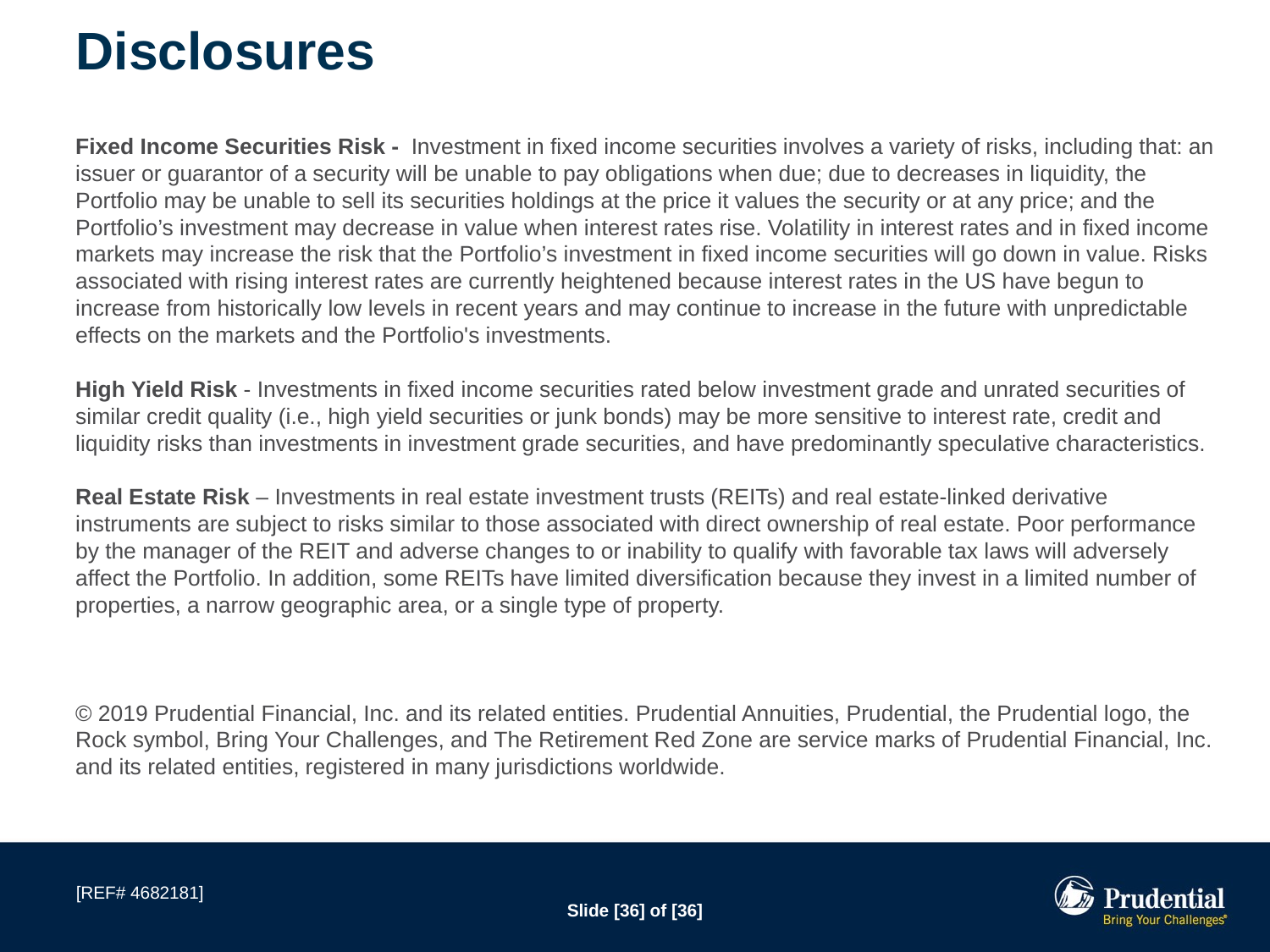

# Disclosures

Fixed Income Securities Risk -  Investment in fixed income securities involves a variety of risks, including that: an issuer or guarantor of a security will be unable to pay obligations when due; due to decreases in liquidity, the Portfolio may be unable to sell its securities holdings at the price it values the security or at any price; and the Portfolio’s investment may decrease in value when interest rates rise. Volatility in interest rates and in fixed income markets may increase the risk that the Portfolio’s investment in fixed income securities will go down in value. Risks associated with rising interest rates are currently heightened because interest rates in the US have begun to increase from historically low levels in recent years and may continue to increase in the future with unpredictable effects on the markets and the Portfolio's investments.

High Yield Risk - Investments in fixed income securities rated below investment grade and unrated securities of similar credit quality (i.e., high yield securities or junk bonds) may be more sensitive to interest rate, credit and liquidity risks than investments in investment grade securities, and have predominantly speculative characteristics.

Real Estate Risk – Investments in real estate investment trusts (REITs) and real estate-linked derivative instruments are subject to risks similar to those associated with direct ownership of real estate. Poor performance by the manager of the REIT and adverse changes to or inability to qualify with favorable tax laws will adversely affect the Portfolio. In addition, some REITs have limited diversification because they invest in a limited number of properties, a narrow geographic area, or a single type of property.

© 2019 Prudential Financial, Inc. and its related entities. Prudential Annuities, Prudential, the Prudential logo, the Rock symbol, Bring Your Challenges, and The Retirement Red Zone are service marks of Prudential Financial, Inc. and its related entities, registered in many jurisdictions worldwide.

[REF# 4682181]